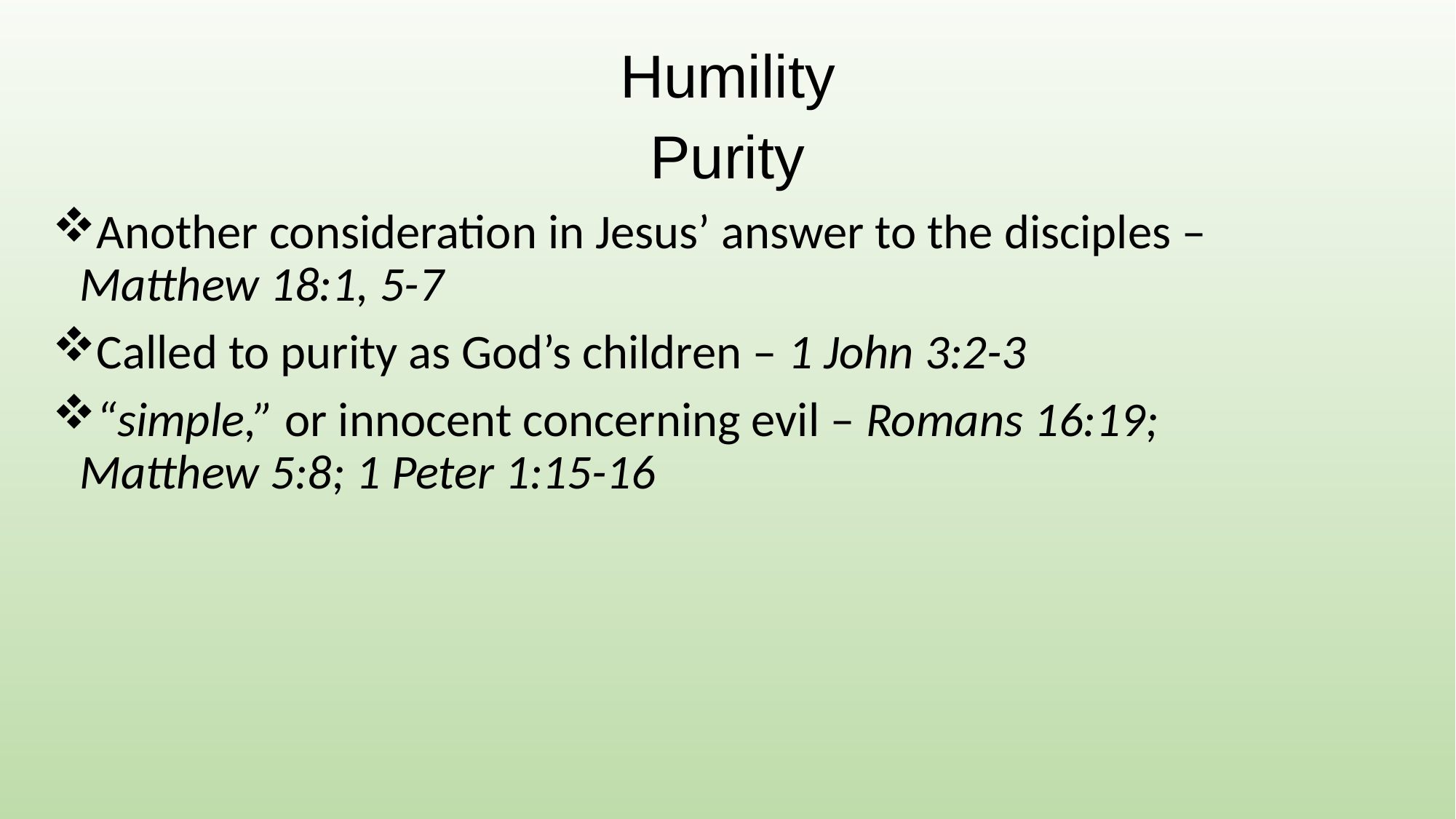

Humility
Purity
Another consideration in Jesus’ answer to the disciples –  Matthew 18:1, 5-7
Called to purity as God’s children – 1 John 3:2-3
“simple,” or innocent concerning evil – Romans 16:19;         Matthew 5:8; 1 Peter 1:15-16